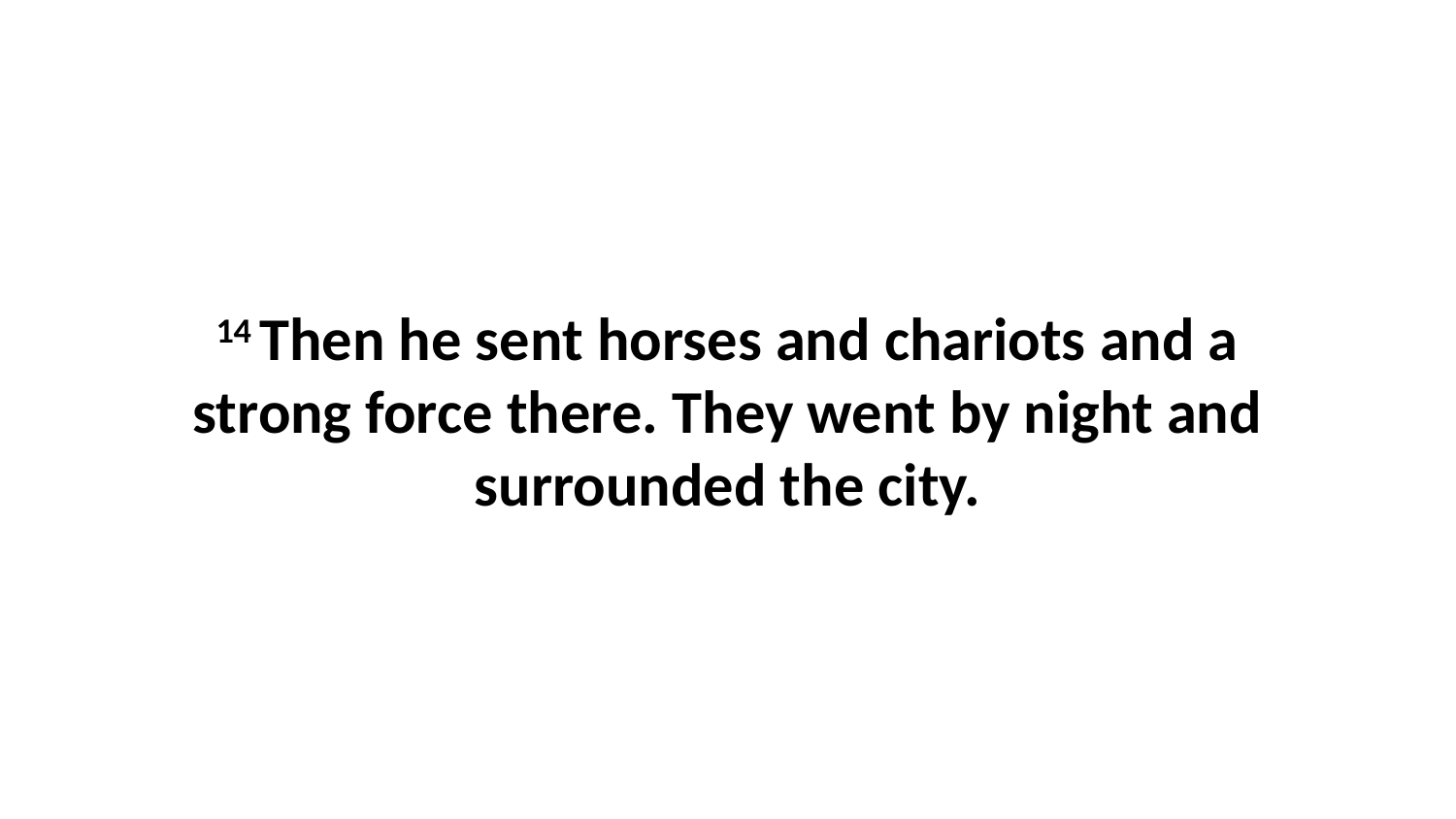

14 Then he sent horses and chariots and a strong force there. They went by night and surrounded the city.